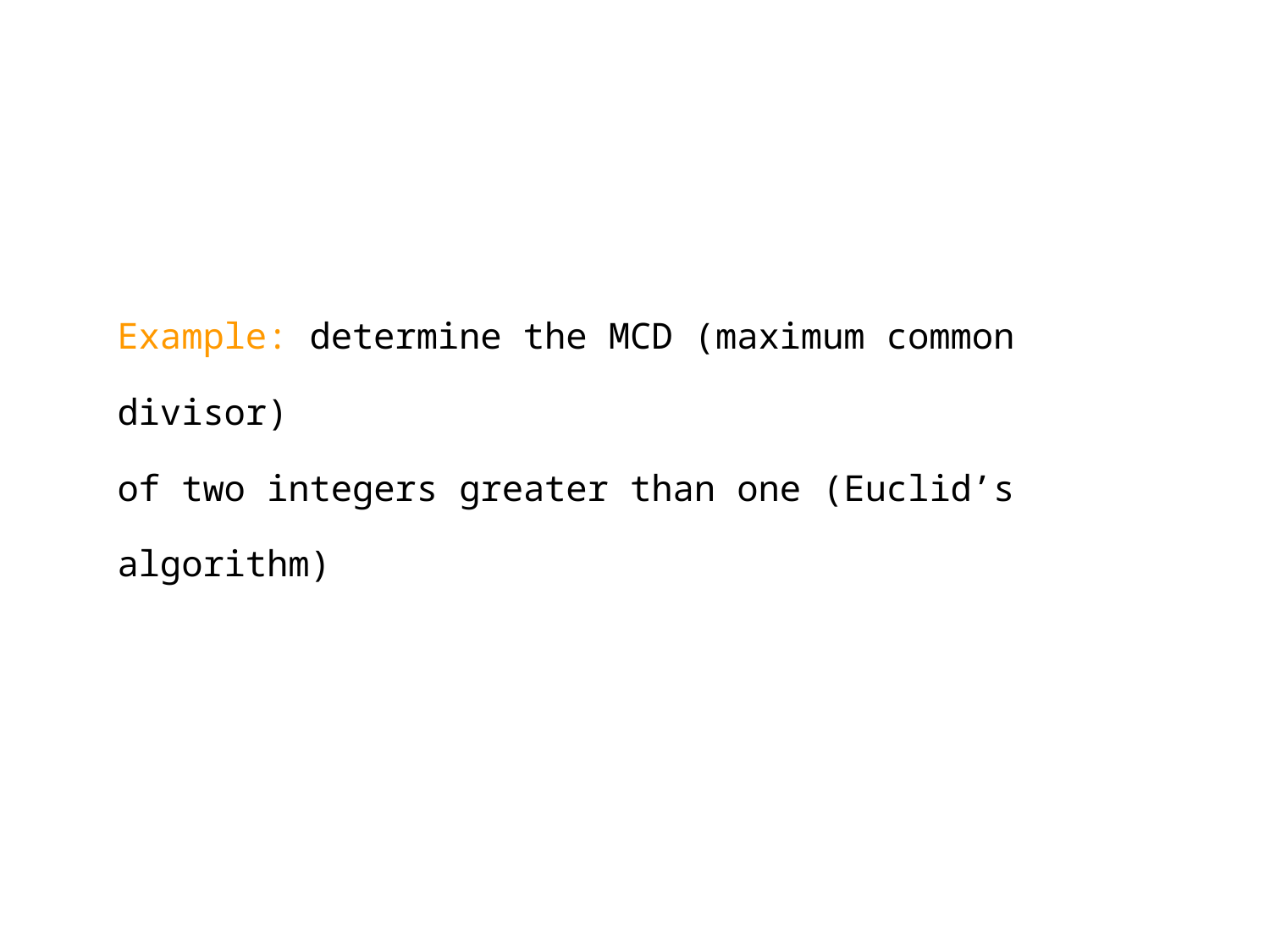

Example: determine the MCD (maximum common divisor)
of two integers greater than one (Euclid’s algorithm)